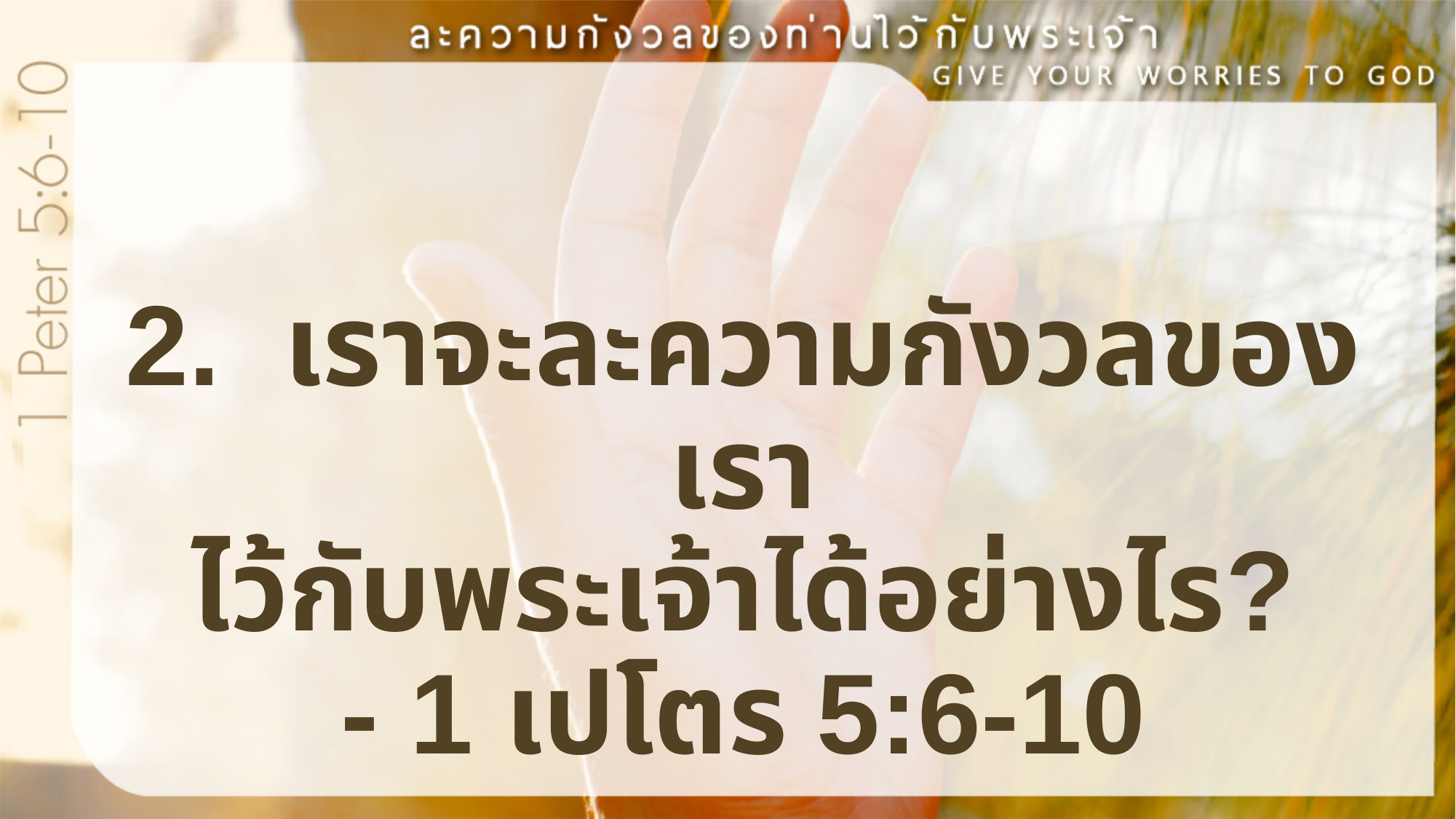

2.  เราจะละความกังวลของเรา
ไว้กับพระเจ้าได้อย่างไร?
- 1 เปโตร 5:6-10